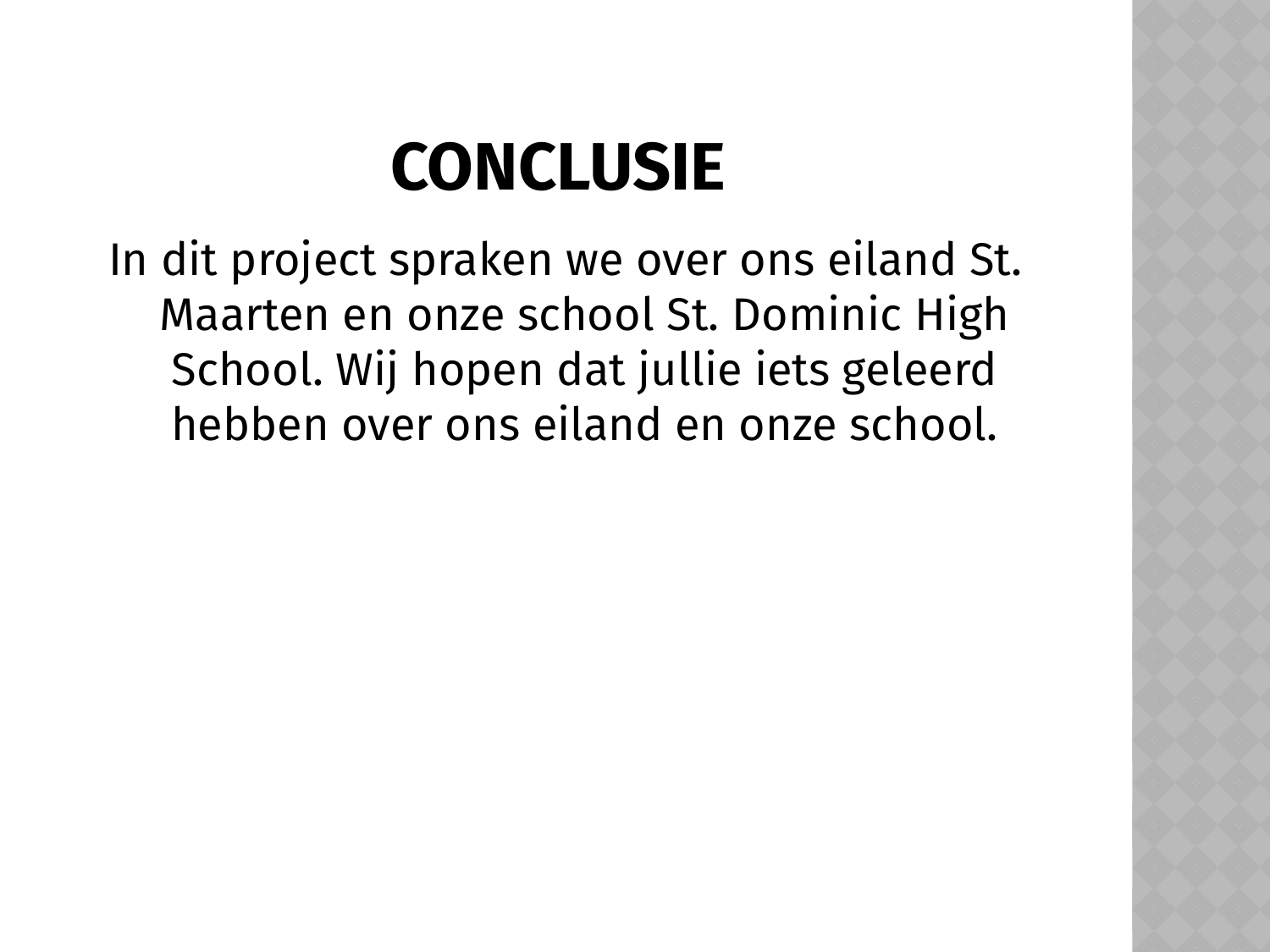

# Conclusie
In dit project spraken we over ons eiland St. Maarten en onze school St. Dominic High School. Wij hopen dat jullie iets geleerd hebben over ons eiland en onze school.